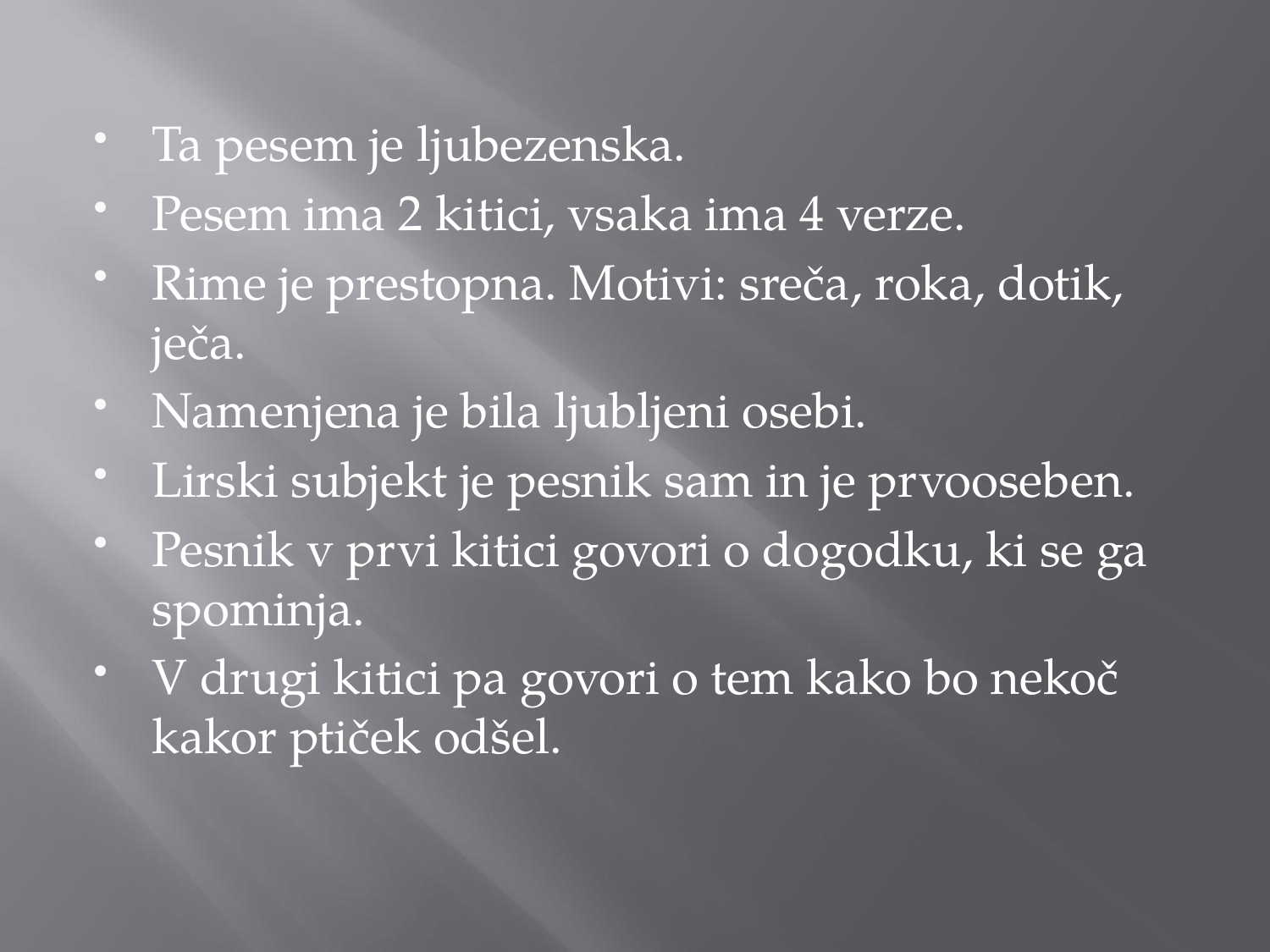

Ta pesem je ljubezenska.
Pesem ima 2 kitici, vsaka ima 4 verze.
Rime je prestopna. Motivi: sreča, roka, dotik, ječa.
Namenjena je bila ljubljeni osebi.
Lirski subjekt je pesnik sam in je prvooseben.
Pesnik v prvi kitici govori o dogodku, ki se ga spominja.
V drugi kitici pa govori o tem kako bo nekoč kakor ptiček odšel.